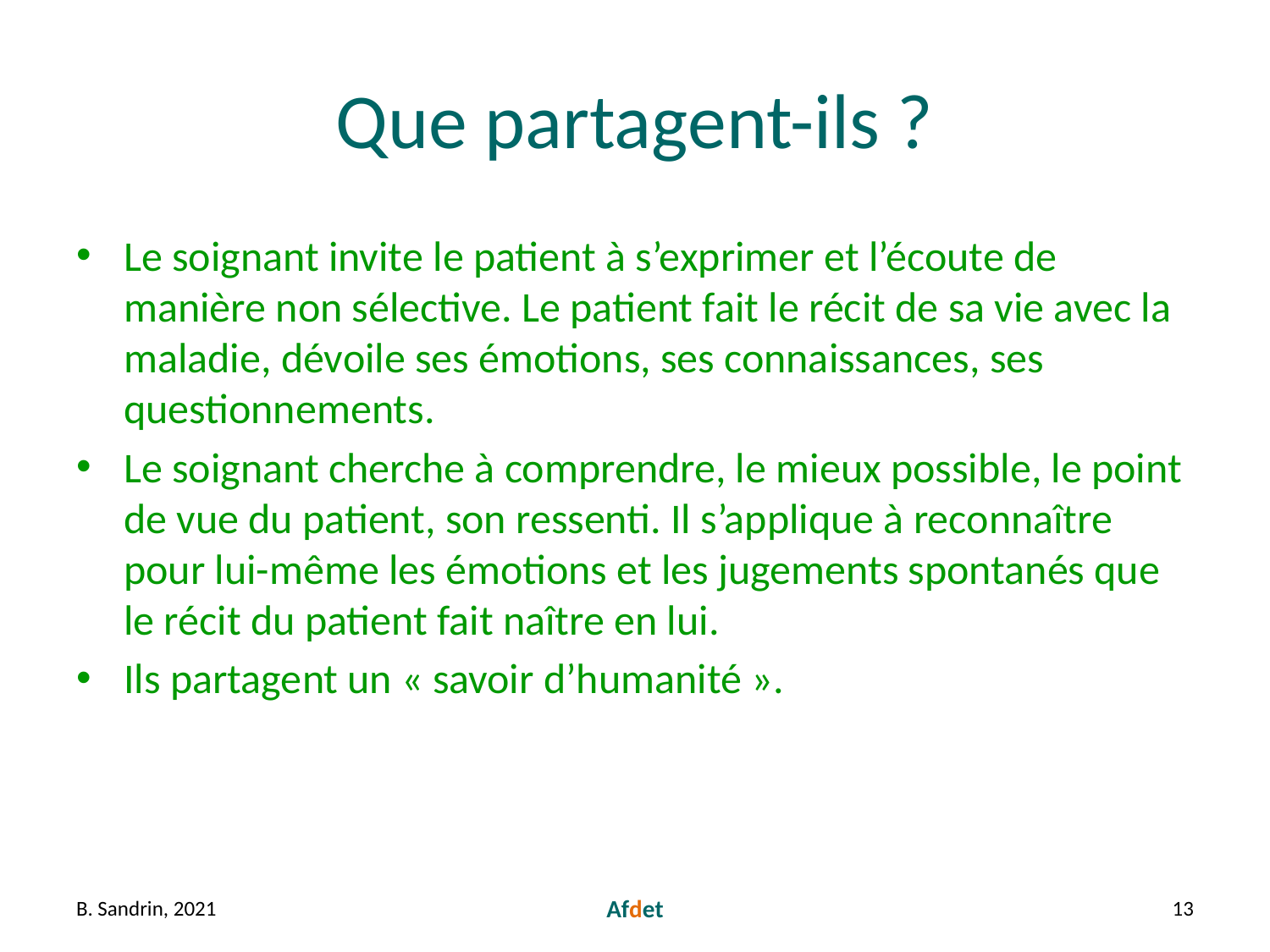

# Que partagent-ils ?
Le soignant invite le patient à s’exprimer et l’écoute de manière non sélective. Le patient fait le récit de sa vie avec la maladie, dévoile ses émotions, ses connaissances, ses questionnements.
Le soignant cherche à comprendre, le mieux possible, le point de vue du patient, son ressenti. Il s’applique à reconnaître pour lui-même les émotions et les jugements spontanés que le récit du patient fait naître en lui.
Ils partagent un « savoir d’humanité ».
B. Sandrin, 2021
Afdet
13